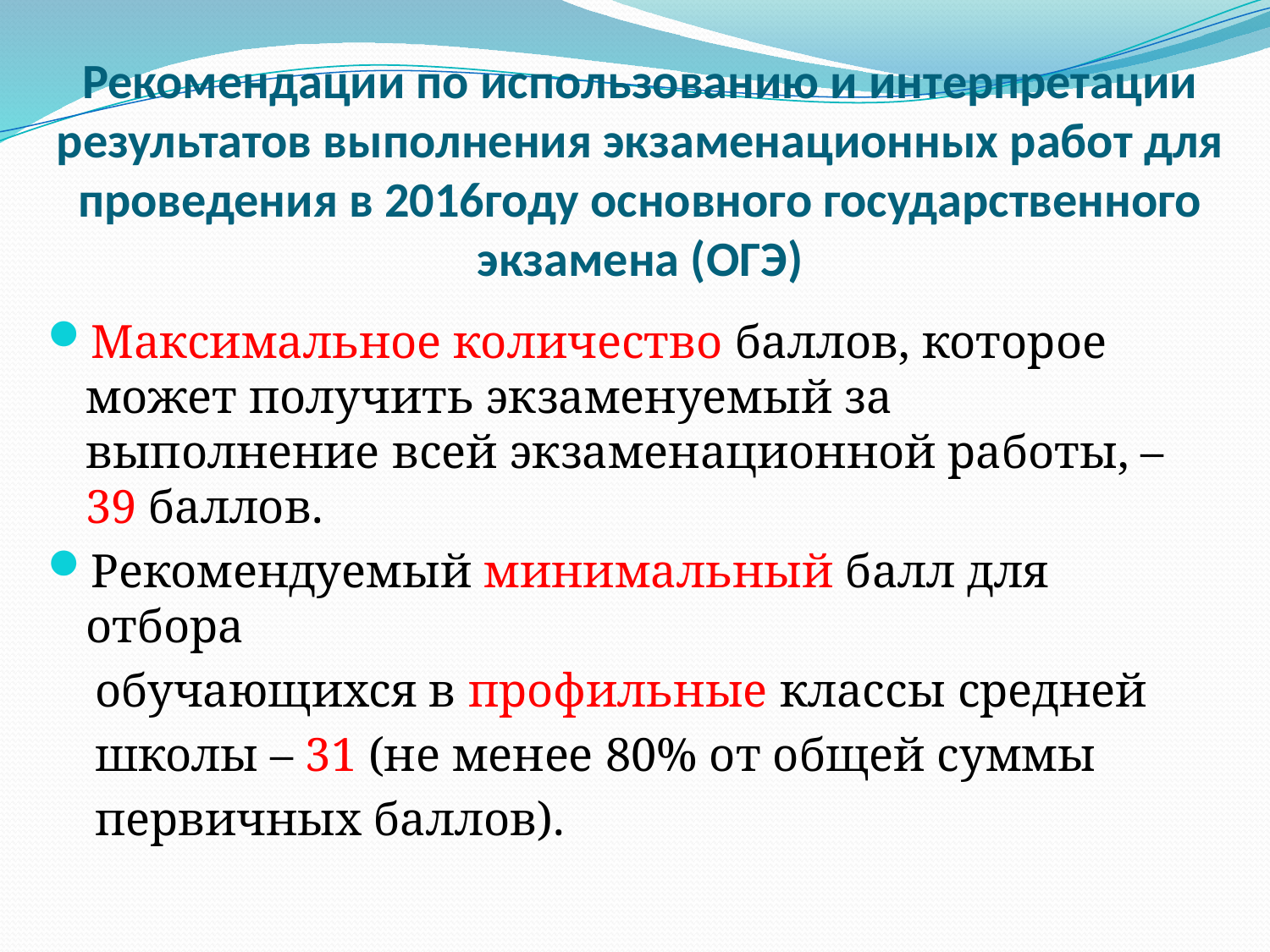

# Рекомендации по использованию и интерпретации результатов выполнения экзаменационных работ для проведения в 2016году основного государственного экзамена (ОГЭ)
Максимальное количество баллов, которое может получить экзаменуемый за выполнение всей экзаменационной работы, – 39 баллов.
Рекомендуемый минимальный балл для отбора
    обучающихся в профильные классы средней
    школы – 31 (не менее 80% от общей суммы
    первичных баллов).